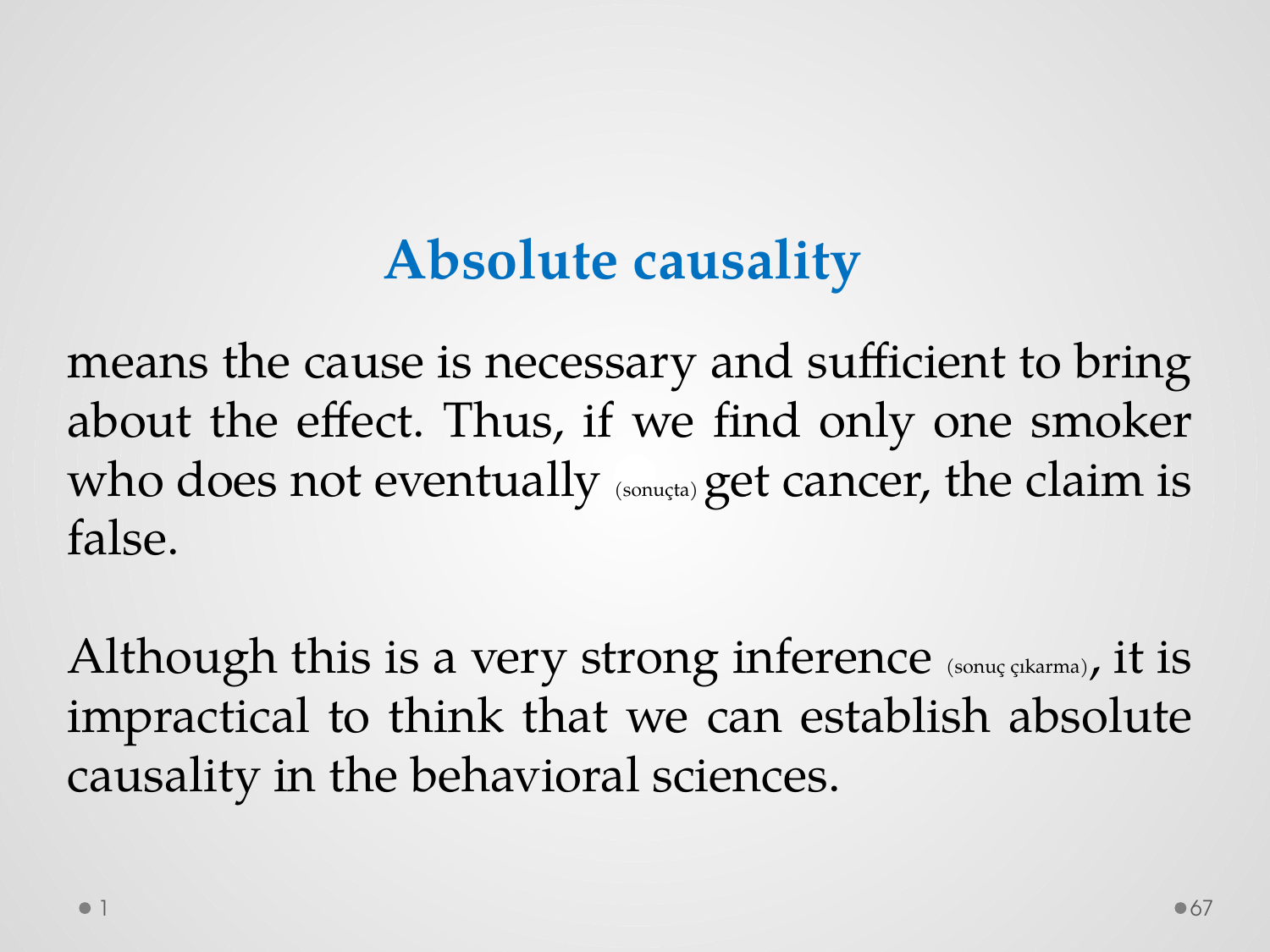

Absolute causality

means the cause is necessary and sufficient to bring about the effect. Thus, if we find only one smoker who does not eventually (sonuçta) get cancer, the claim is false.

Although this is a very strong inference (sonuç çıkarma), it is impractical to think that we can establish absolute causality in the behavioral sciences.
1
67